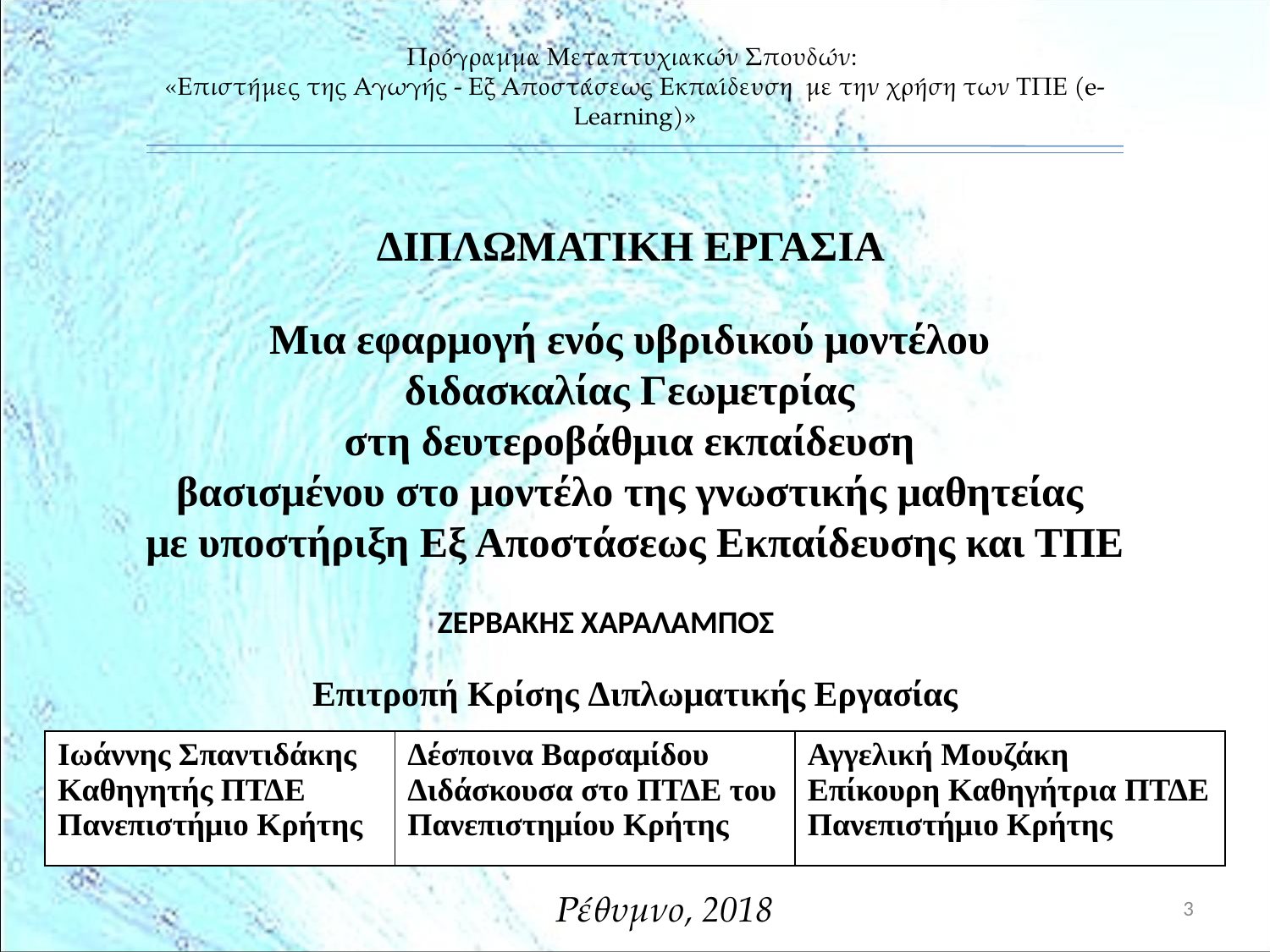

Πρόγραμμα Μεταπτυχιακών Σπουδών:
«Επιστήμες της Αγωγής - Εξ Αποστάσεως Εκπαίδευση  με την χρήση των ΤΠΕ (e-Learning)»
# ΔΙΠΛΩΜΑΤΙΚΗ ΕΡΓΑΣΙΑ   Μια εφαρμογή ενός υβριδικού μοντέλου διδασκαλίας Γεωμετρίας στη δευτεροβάθμια εκπαίδευση βασισμένου στο μοντέλο της γνωστικής μαθητείας με υποστήριξη Εξ Αποστάσεως Εκπαίδευσης και ΤΠΕ
ΖΕΡΒΑΚΗΣ ΧΑΡΑΛΑΜΠΟΣ
Επιτροπή Κρίσης Διπλωματικής Εργασίας
| Ιωάννης Σπαντιδάκης Καθηγητής ΠΤΔΕ Πανεπιστήμιο Κρήτης | Δέσποινα Βαρσαμίδου Διδάσκουσα στο ΠΤΔΕ του Πανεπιστημίου Κρήτης | Αγγελική Μουζάκη Επίκουρη Καθηγήτρια ΠΤΔΕ Πανεπιστήμιο Κρήτης |
| --- | --- | --- |
Ρέθυμνο, 2018
3